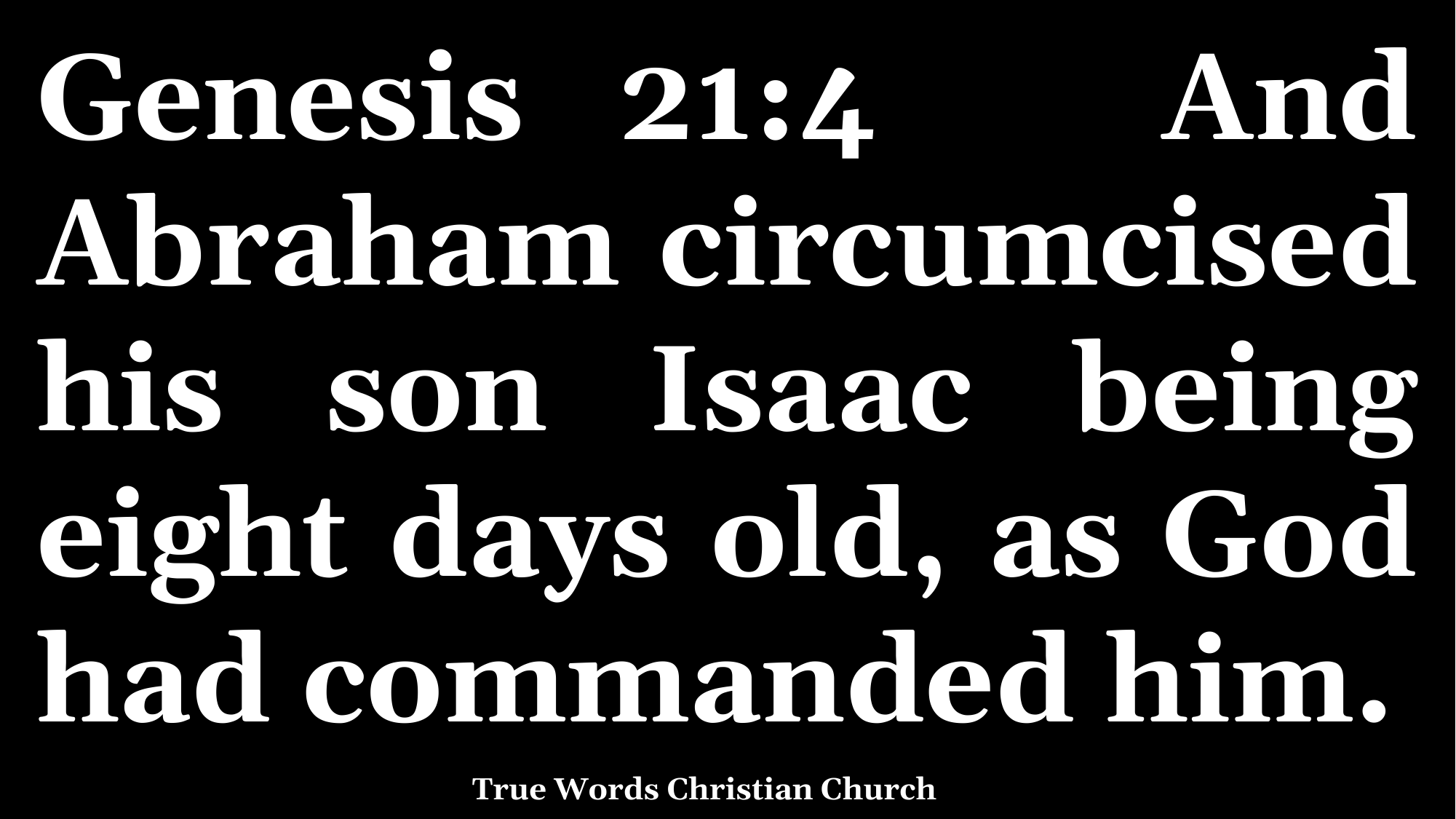

Genesis 21:4   And Abraham circumcised his son Isaac being eight days old, as God had commanded him.
True Words Christian Church